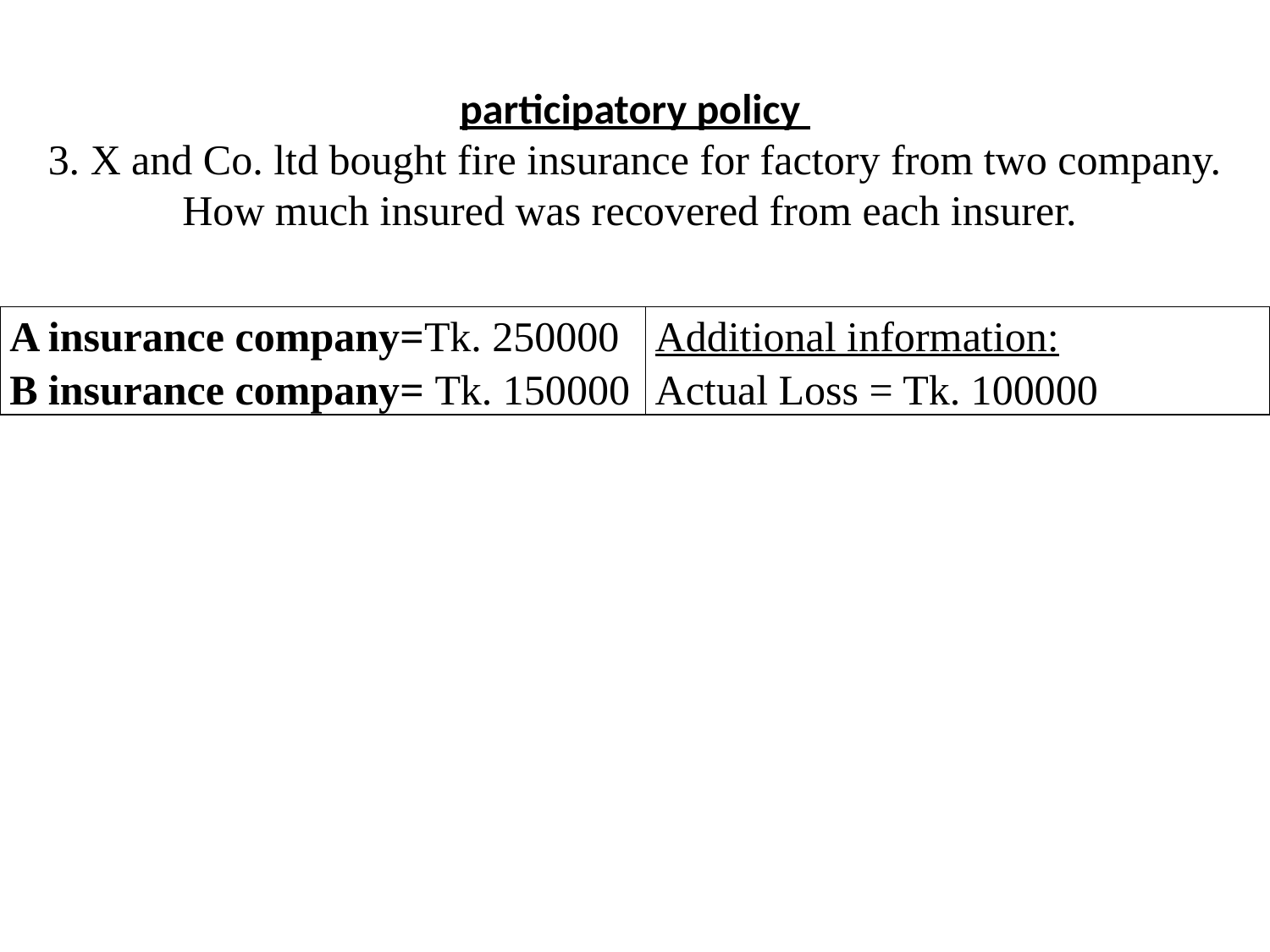

participatory policy
3. X and Co. ltd bought fire insurance for factory from two company. How much insured was recovered from each insurer.
| A insurance company=Tk. 250000 B insurance company= Tk. 150000 | Additional information: Actual Loss = Tk. 100000 |
| --- | --- |